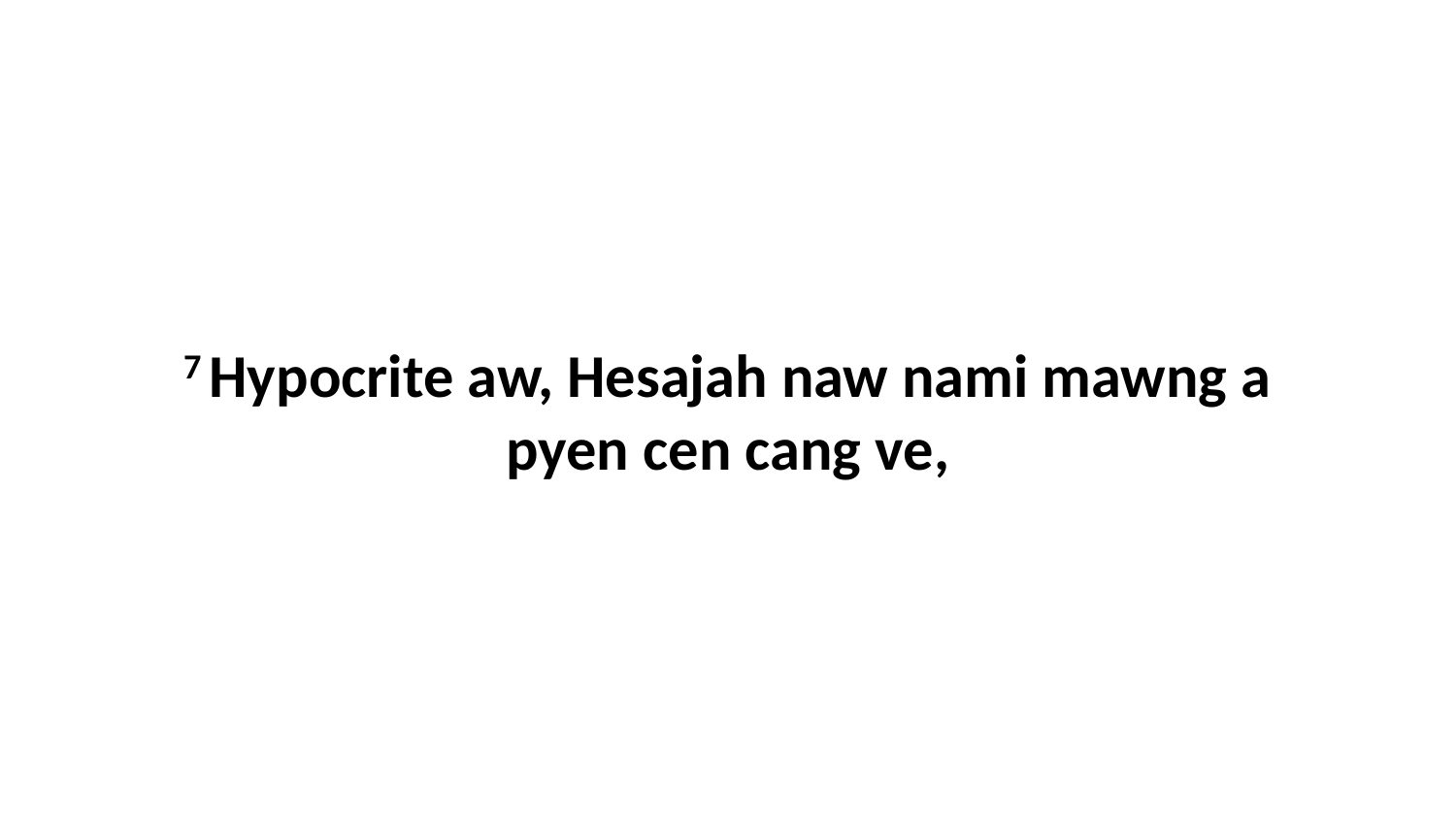

7 Hypocrite aw, Hesajah naw nami mawng a pyen cen cang ve,